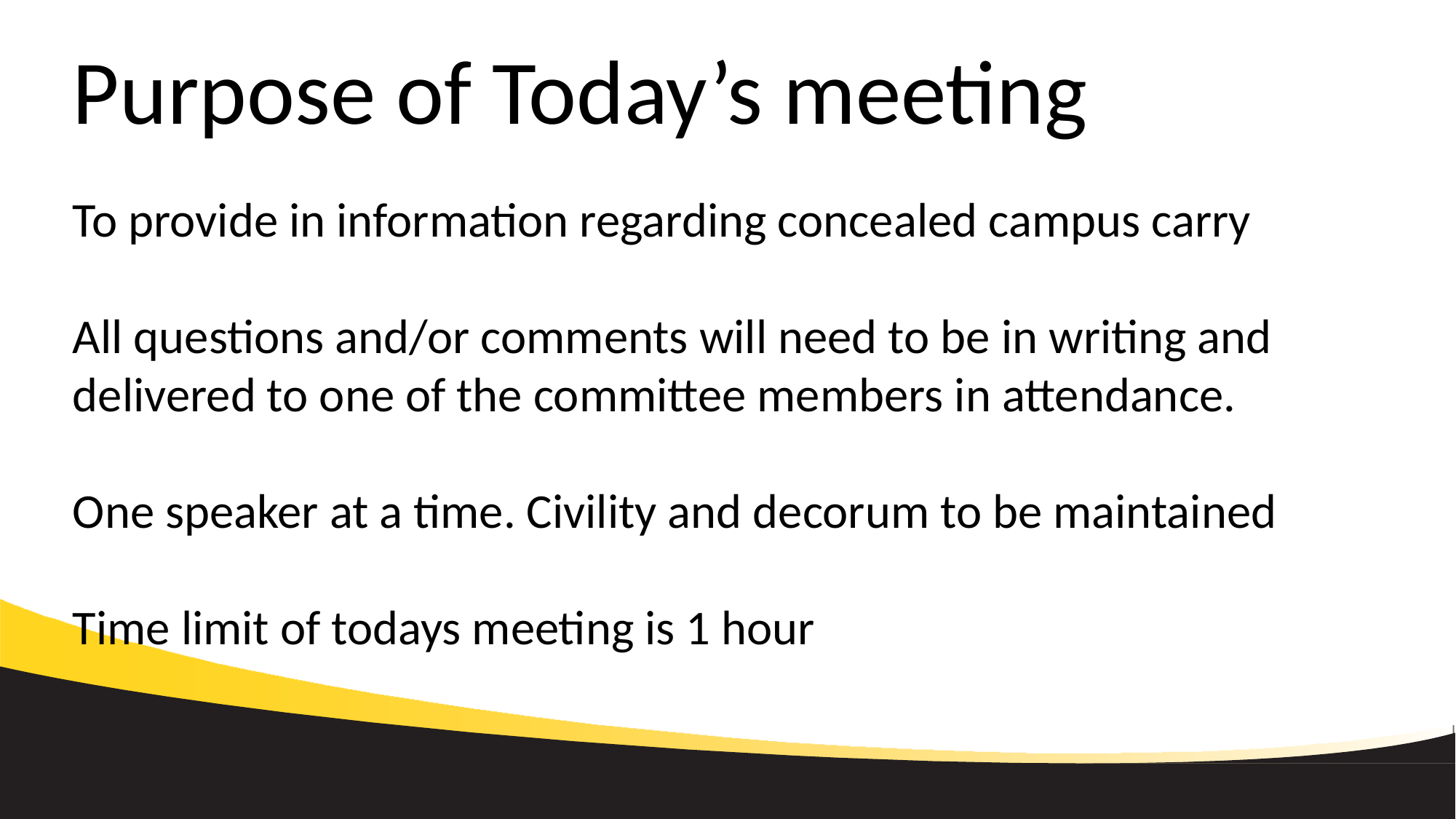

# Purpose of Today’s meeting
To provide in information regarding concealed campus carry

All questions and/or comments will need to be in writing and delivered to one of the committee members in attendance.

One speaker at a time. Civility and decorum to be maintained

Time limit of todays meeting is 1 hour